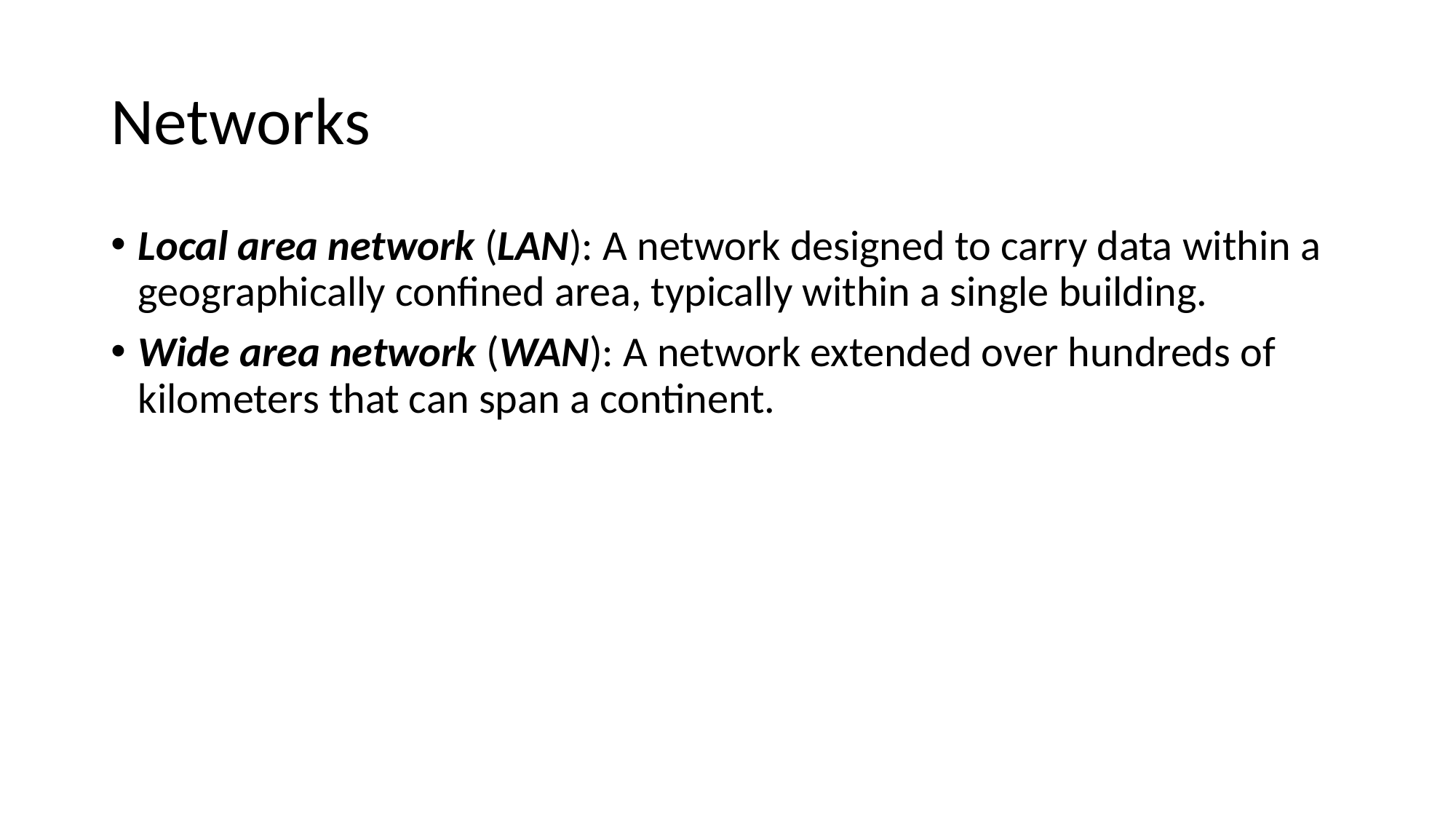

# Networks
Local area network (LAN): A network designed to carry data within a geographically confined area, typically within a single building.
Wide area network (WAN): A network extended over hundreds of kilometers that can span a continent.